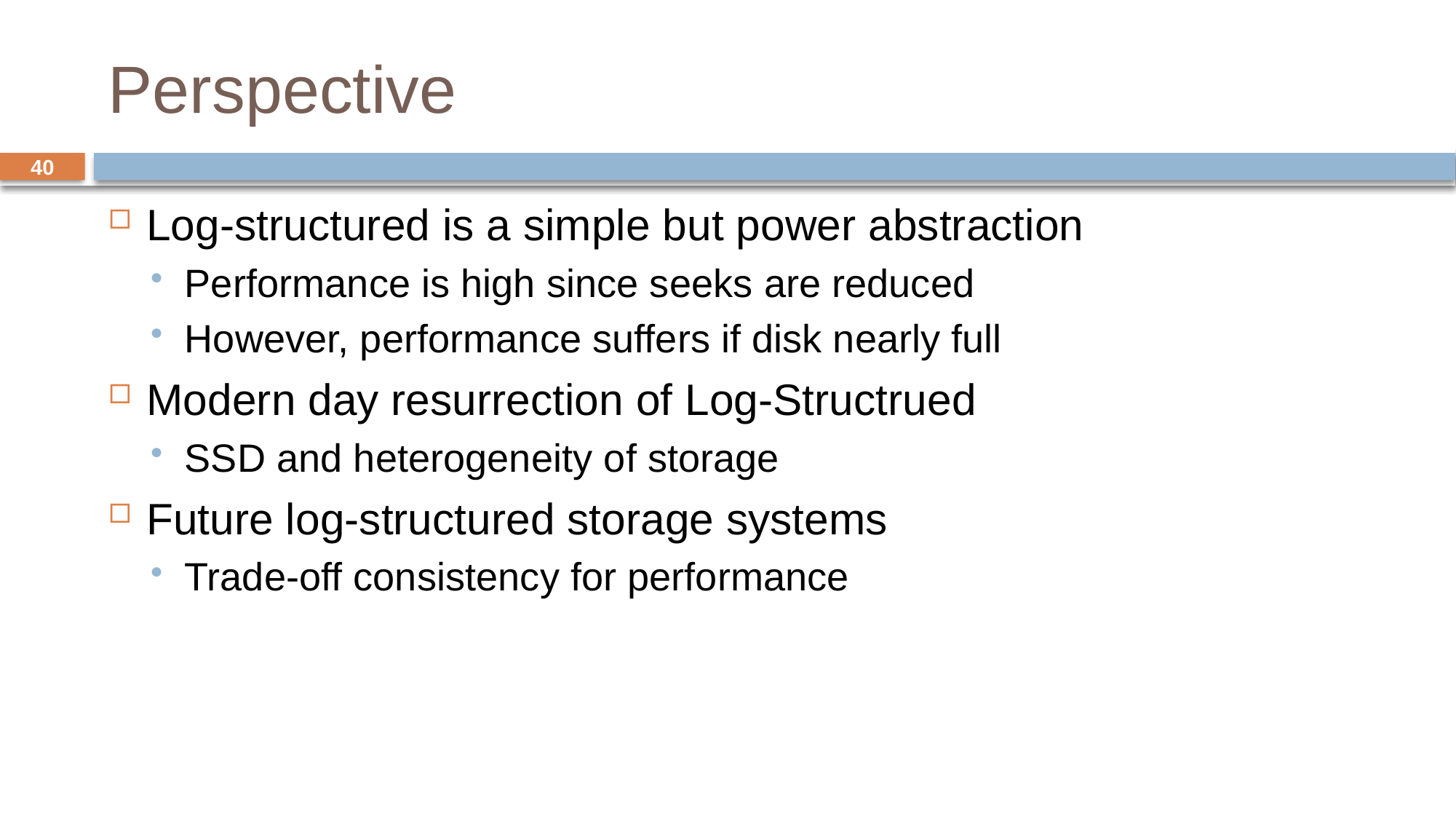

# Perspective
Log-structured is a simple but power abstraction
Performance is high since seeks are reduced
However, performance suffers if disk nearly full
Modern day resurrection of Log-Structrued
SSD and heterogeneity of storage
Future log-structured storage systems
Trade-off consistency for performance

40